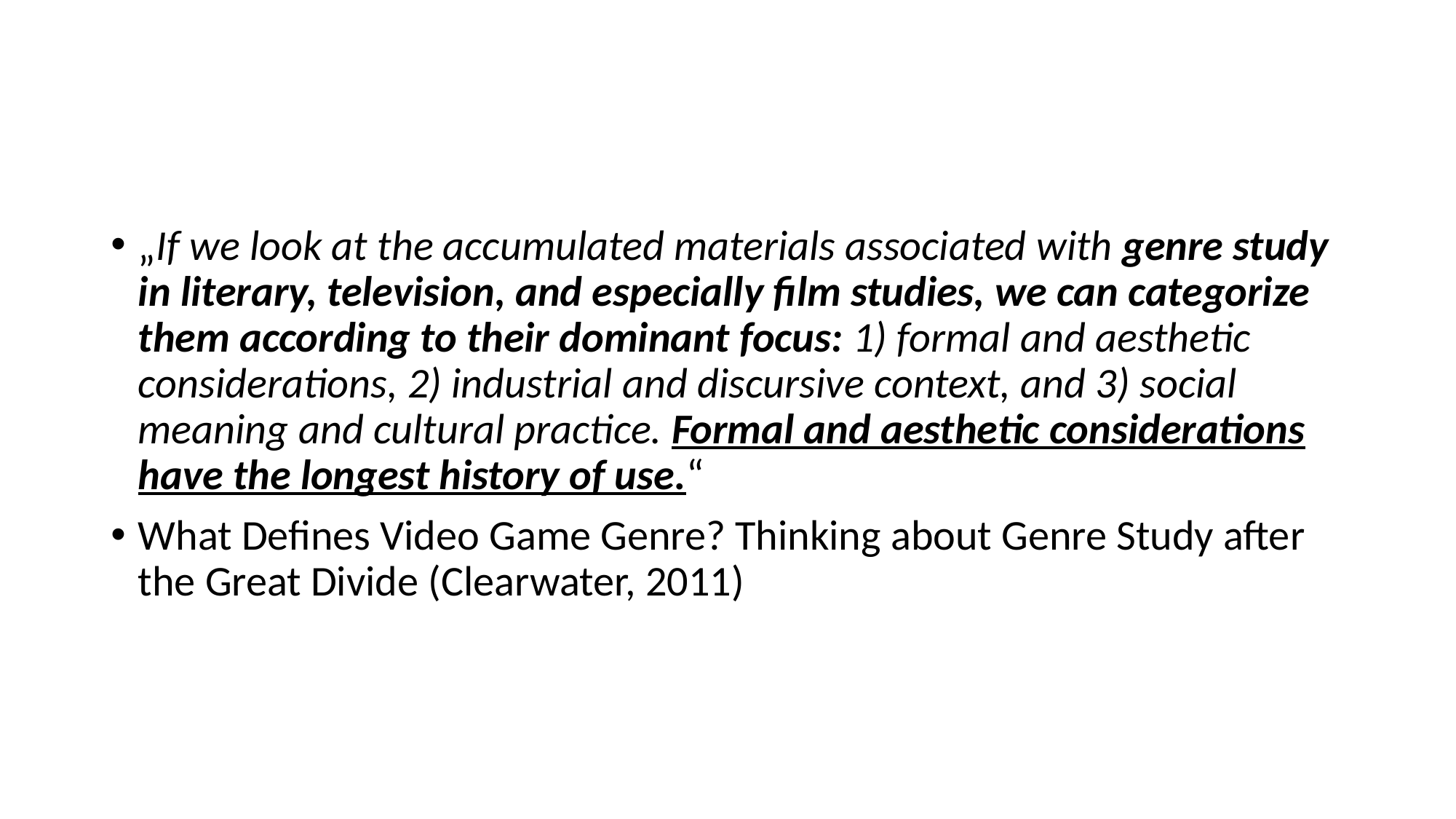

#
„If we look at the accumulated materials associated with genre study in literary, television, and especially film studies, we can categorize them according to their dominant focus: 1) formal and aesthetic considerations, 2) industrial and discursive context, and 3) social meaning and cultural practice. Formal and aesthetic considerations have the longest history of use.“
What Defines Video Game Genre? Thinking about Genre Study after the Great Divide (Clearwater, 2011)